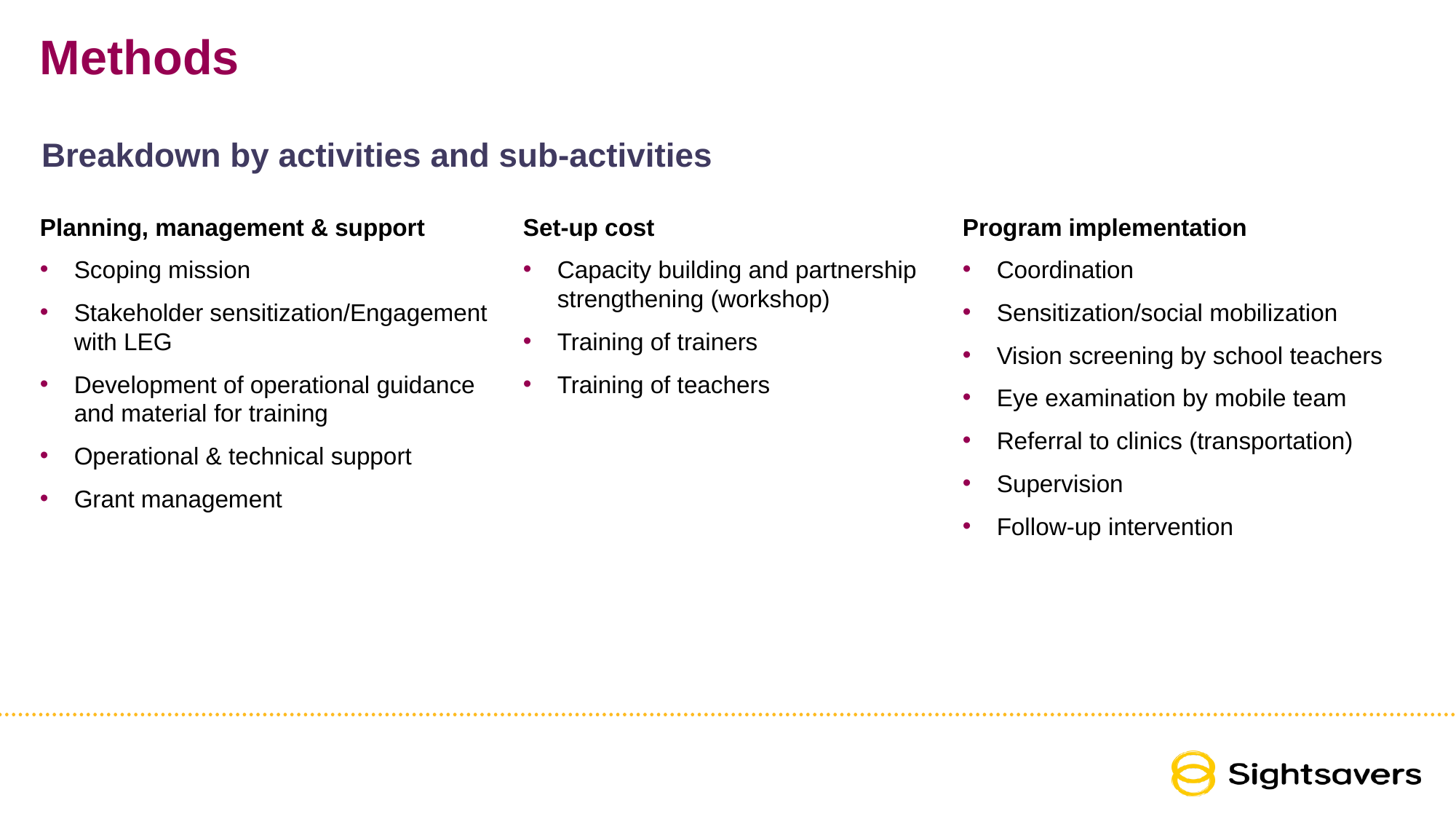

# Methods
Breakdown by activities and sub-activities
Planning, management & support
Scoping mission
Stakeholder sensitization/Engagement with LEG
Development of operational guidance and material for training
Operational & technical support
Grant management

Set-up cost
Capacity building and partnership       strengthening (workshop)
Training of trainers
Training of teachers

Program implementation
Coordination
Sensitization/social mobilization
Vision screening by school teachers
Eye examination by mobile team
Referral to clinics (transportation)
Supervision
Follow-up intervention